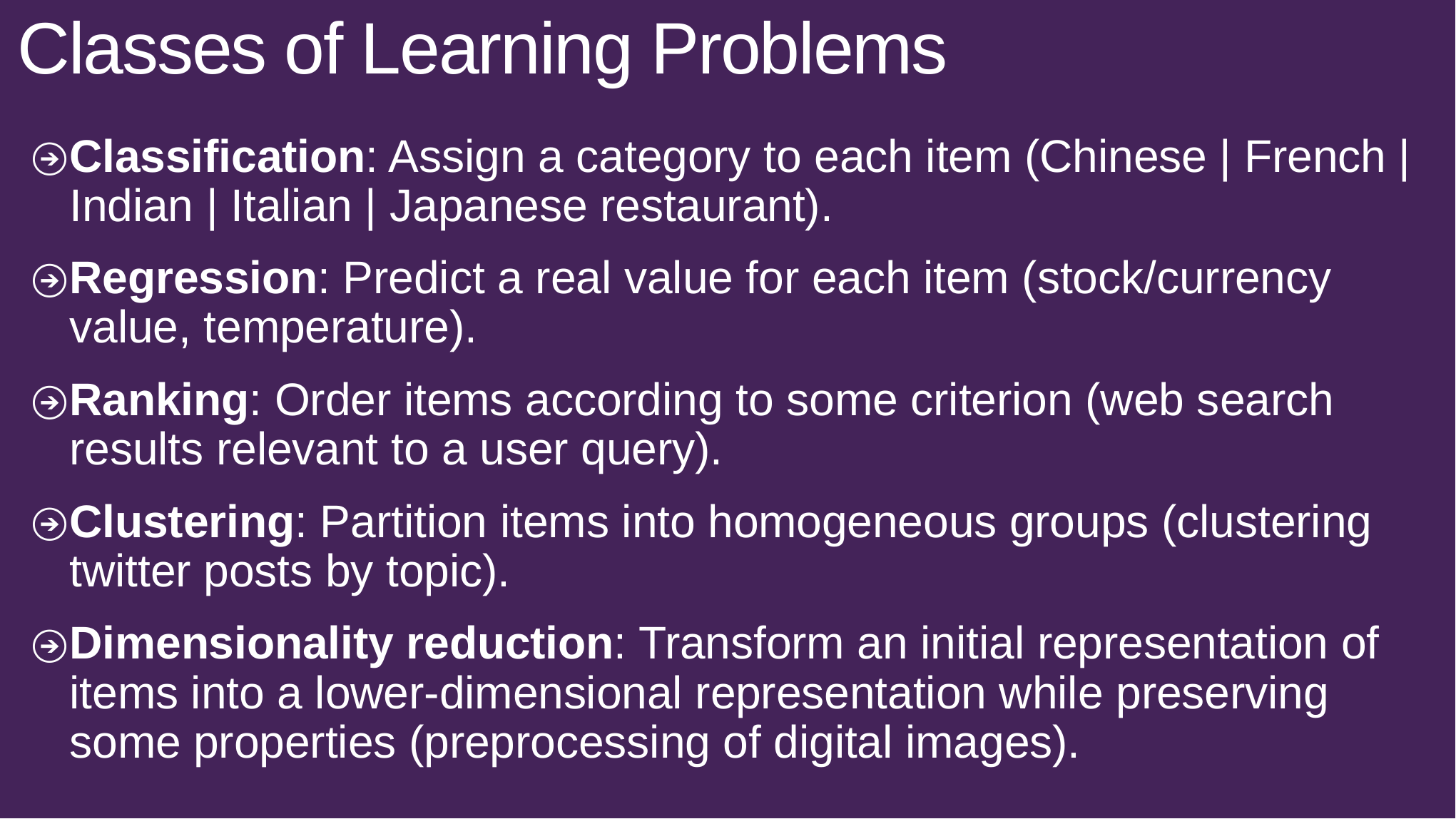

# Classes of Learning Problems
Classification: Assign a category to each item (Chinese | French | Indian | Italian | Japanese restaurant).
Regression: Predict a real value for each item (stock/currency value, temperature).
Ranking: Order items according to some criterion (web search results relevant to a user query).
Clustering: Partition items into homogeneous groups (clustering twitter posts by topic).
Dimensionality reduction: Transform an initial representation of items into a lower-dimensional representation while preserving some properties (preprocessing of digital images).